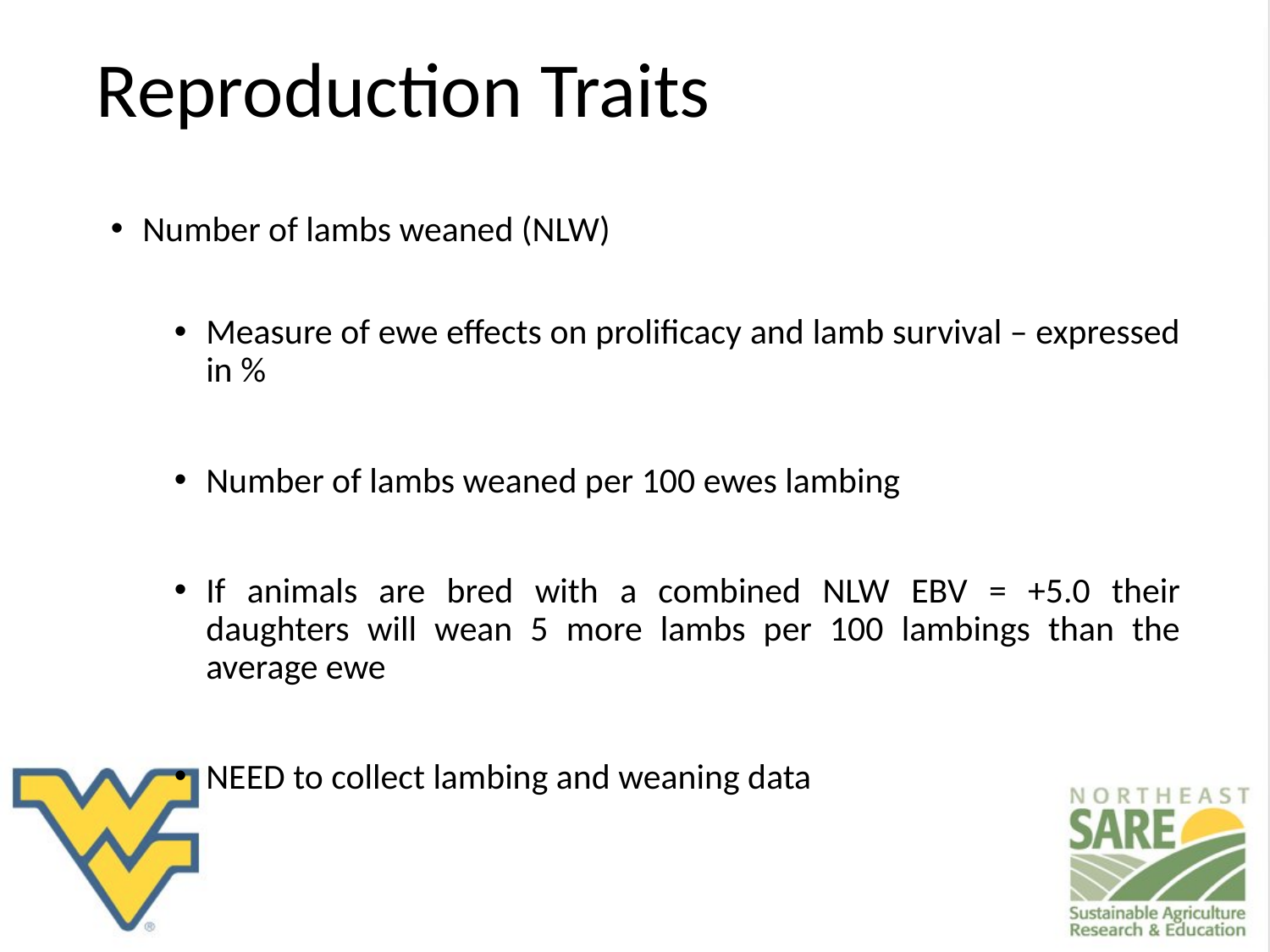

# Reproduction Traits
Number of lambs weaned (NLW)

Measure of ewe effects on prolificacy and lamb survival – expressed in %

Number of lambs weaned per 100 ewes lambing

If animals are bred with a combined NLW EBV = +5.0 their daughters will wean 5 more lambs per 100 lambings than the average ewe

NEED to collect lambing and weaning data